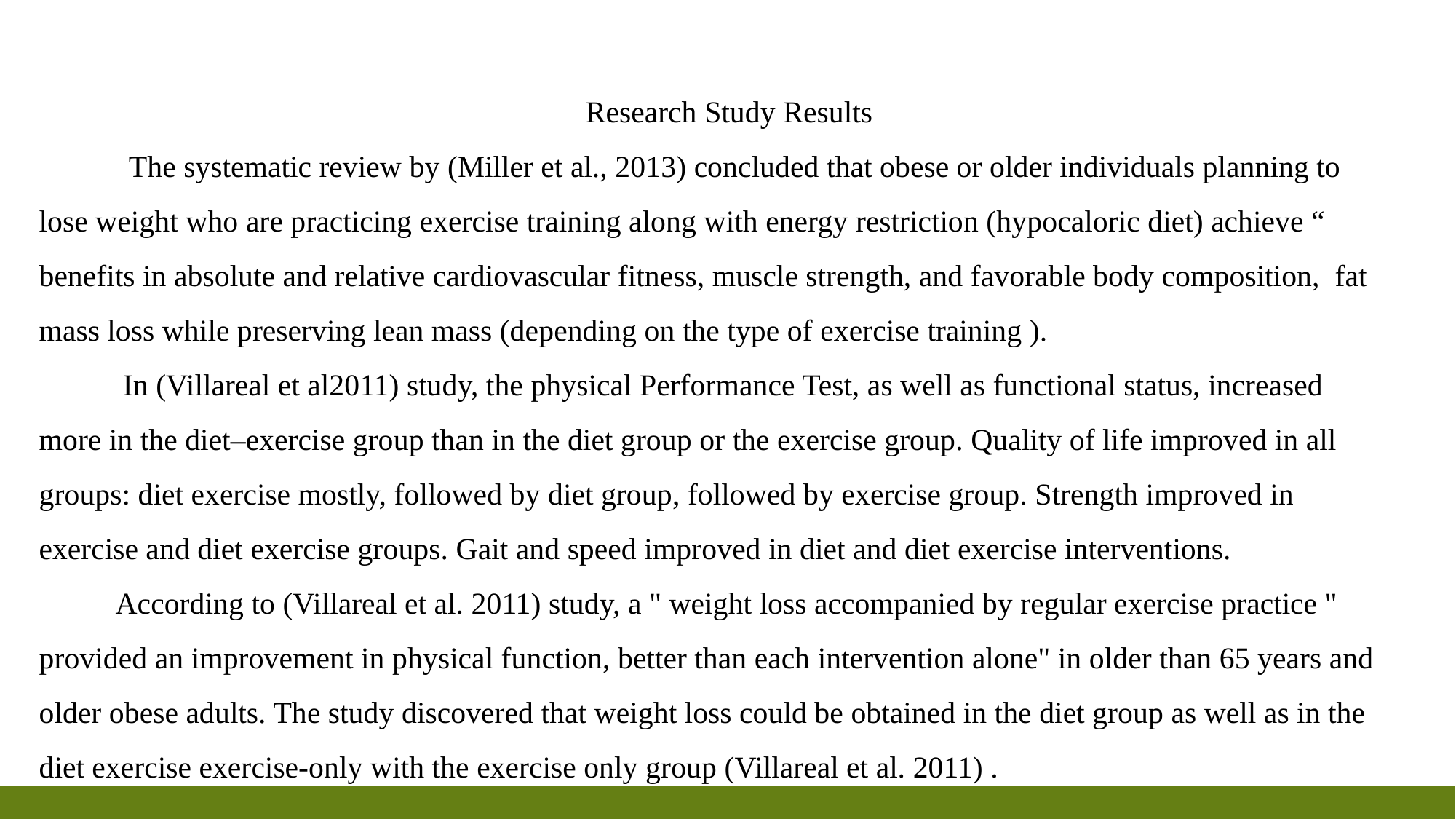

Research Study Results
             The systematic review by (Miller et al., 2013) concluded that obese or older individuals planning to lose weight who are practicing exercise training along with energy restriction (hypocaloric diet) achieve “ benefits in absolute and relative cardiovascular fitness, muscle strength, and favorable body composition,  fat mass loss while preserving lean mass (depending on the type of exercise training ).
           In (Villareal et al2011) study, the physical Performance Test, as well as functional status, increased more in the diet–exercise group than in the diet group or the exercise group. Quality of life improved in all groups: diet exercise mostly, followed by diet group, followed by exercise group. Strength improved in exercise and diet exercise groups. Gait and speed improved in diet and diet exercise interventions.
          According to (Villareal et al. 2011) study, a " weight loss accompanied by regular exercise practice " provided an improvement in physical function, better than each intervention alone" in older than 65 years and older obese adults. The study discovered that weight loss could be obtained in the diet group as well as in the diet exercise exercise-only with the exercise only group (Villareal et al. 2011) .